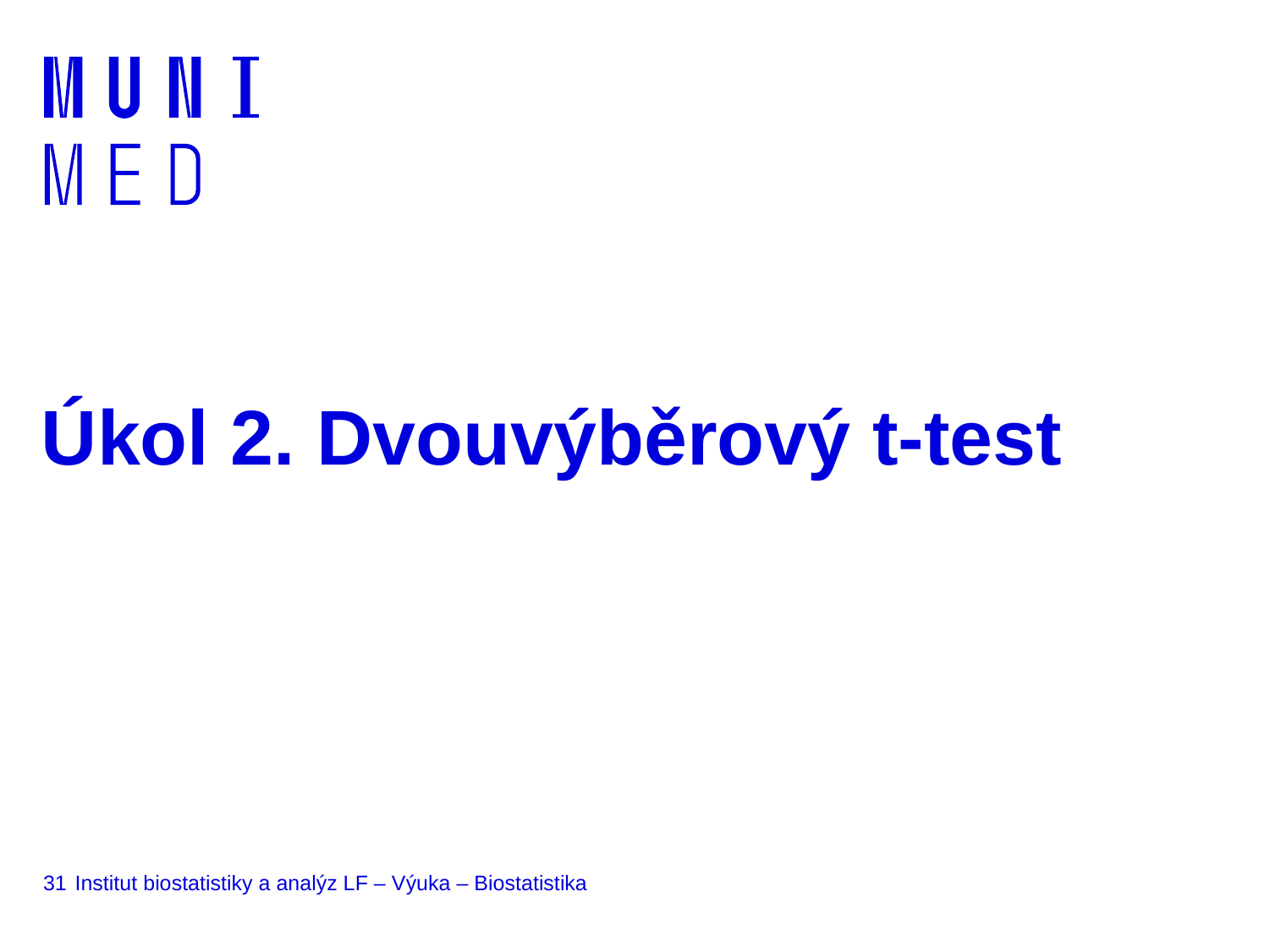

# Úkol 2. Dvouvýběrový t-test

31
Institut biostatistiky a analýz LF – Výuka – Biostatistika